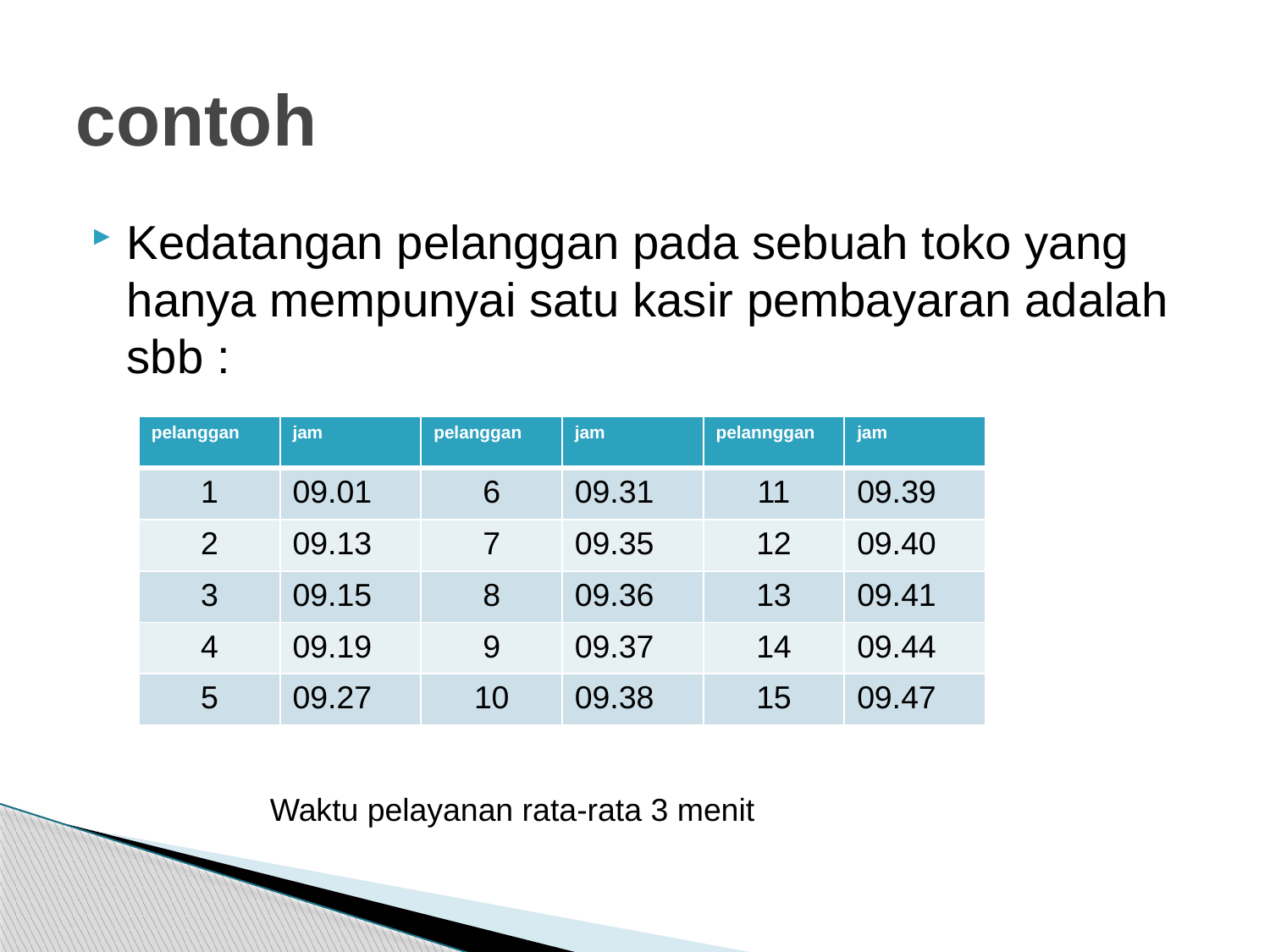

# contoh
Kedatangan pelanggan pada sebuah toko yang hanya mempunyai satu kasir pembayaran adalah sbb :

| pelanggan | jam | pelanggan | jam | pelannggan | jam |
| --- | --- | --- | --- | --- | --- |
| 1 | 09.01 | 6 | 09.31 | 11 | 09.39 |
| 2 | 09.13 | 7 | 09.35 | 12 | 09.40 |
| 3 | 09.15 | 8 | 09.36 | 13 | 09.41 |
| 4 | 09.19 | 9 | 09.37 | 14 | 09.44 |
| 5 | 09.27 | 10 | 09.38 | 15 | 09.47 |
Waktu pelayanan rata-rata 3 menit